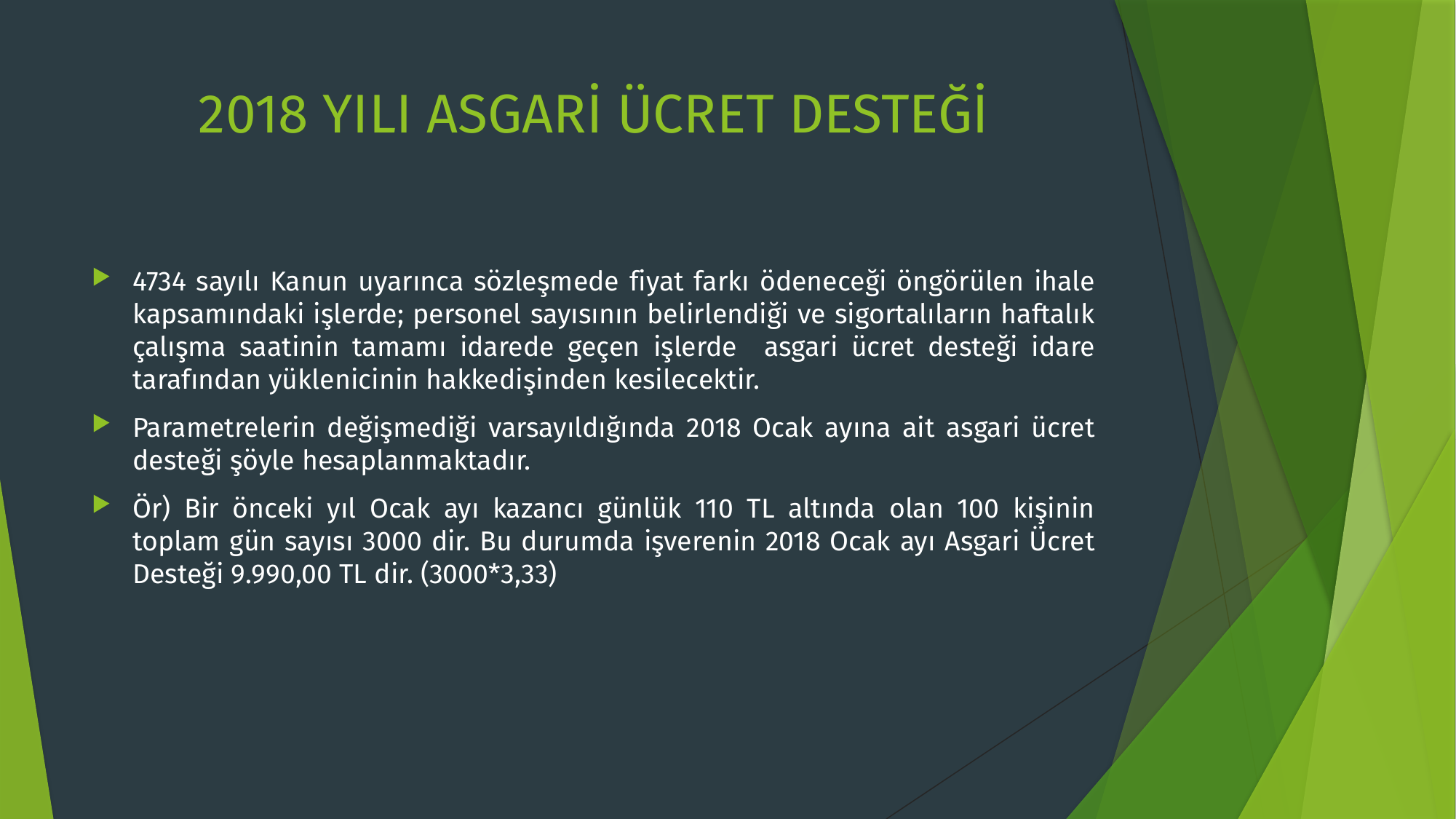

# 2018 YILI ASGARİ ÜCRET DESTEĞİ
4734 sayılı Kanun uyarınca sözleşmede fiyat farkı ödeneceği öngörülen ihale kapsamındaki işlerde; personel sayısının belirlendiği ve sigortalıların haftalık çalışma saatinin tamamı idarede geçen işlerde  asgari ücret desteği idare tarafından yüklenicinin hakkedişinden kesilecektir.
Parametrelerin değişmediği varsayıldığında 2018 Ocak ayına ait asgari ücret desteği şöyle hesaplanmaktadır.
Ör) Bir önceki yıl Ocak ayı kazancı günlük 110 TL altında olan 100 kişinin toplam gün sayısı 3000 dir. Bu durumda işverenin 2018 Ocak ayı Asgari Ücret Desteği 9.990,00 TL dir. (3000*3,33)